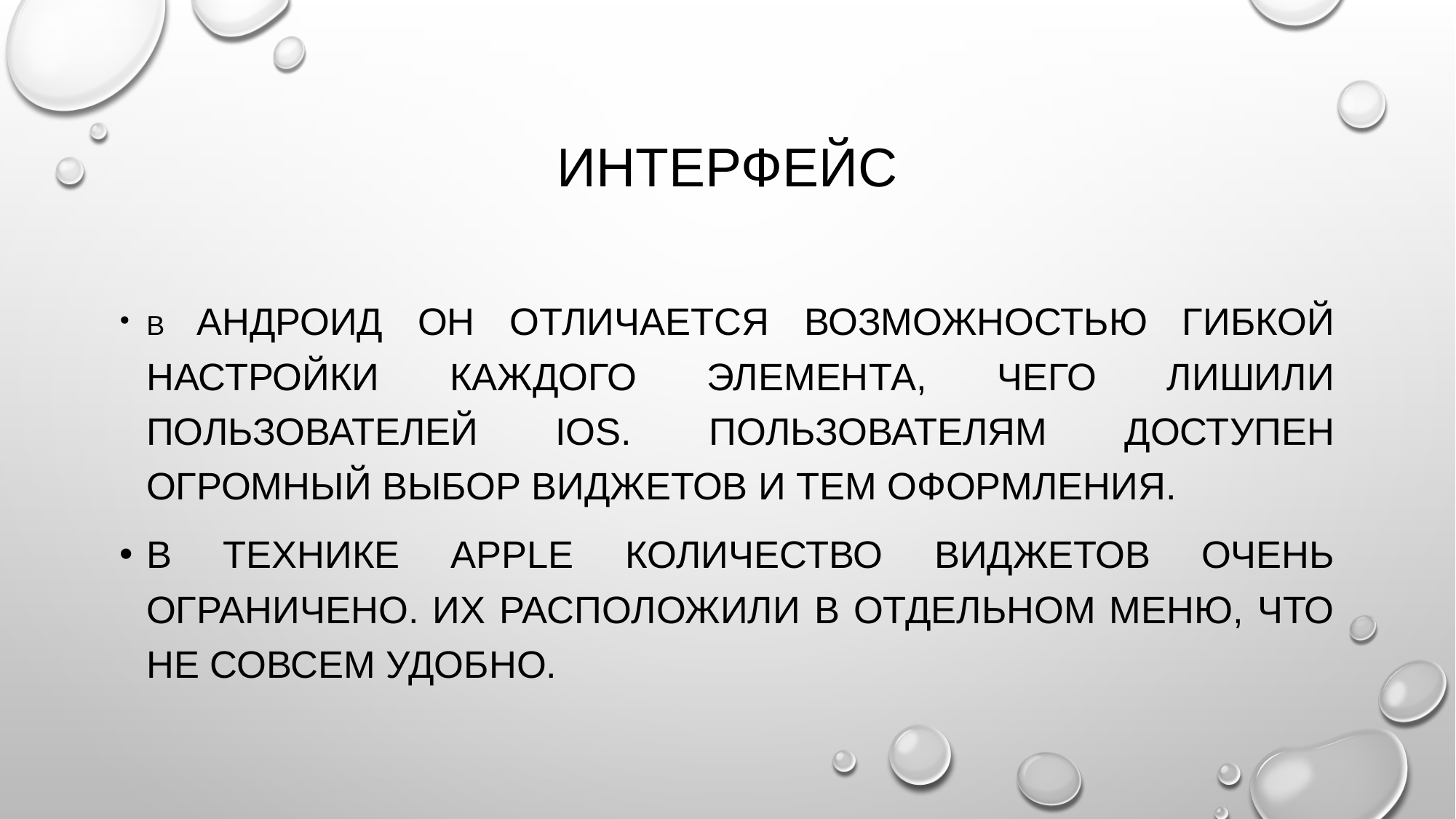

# интерфейс
В Андроид он отличается возможностью гибкой настройки каждого элемента, чего лишили пользователей iOS. Пользователям доступен огромный выбор виджетов и тем оформления.
В технике Apple количество виджетов очень ограничено. Их расположили в отдельном меню, что не совсем удобно.